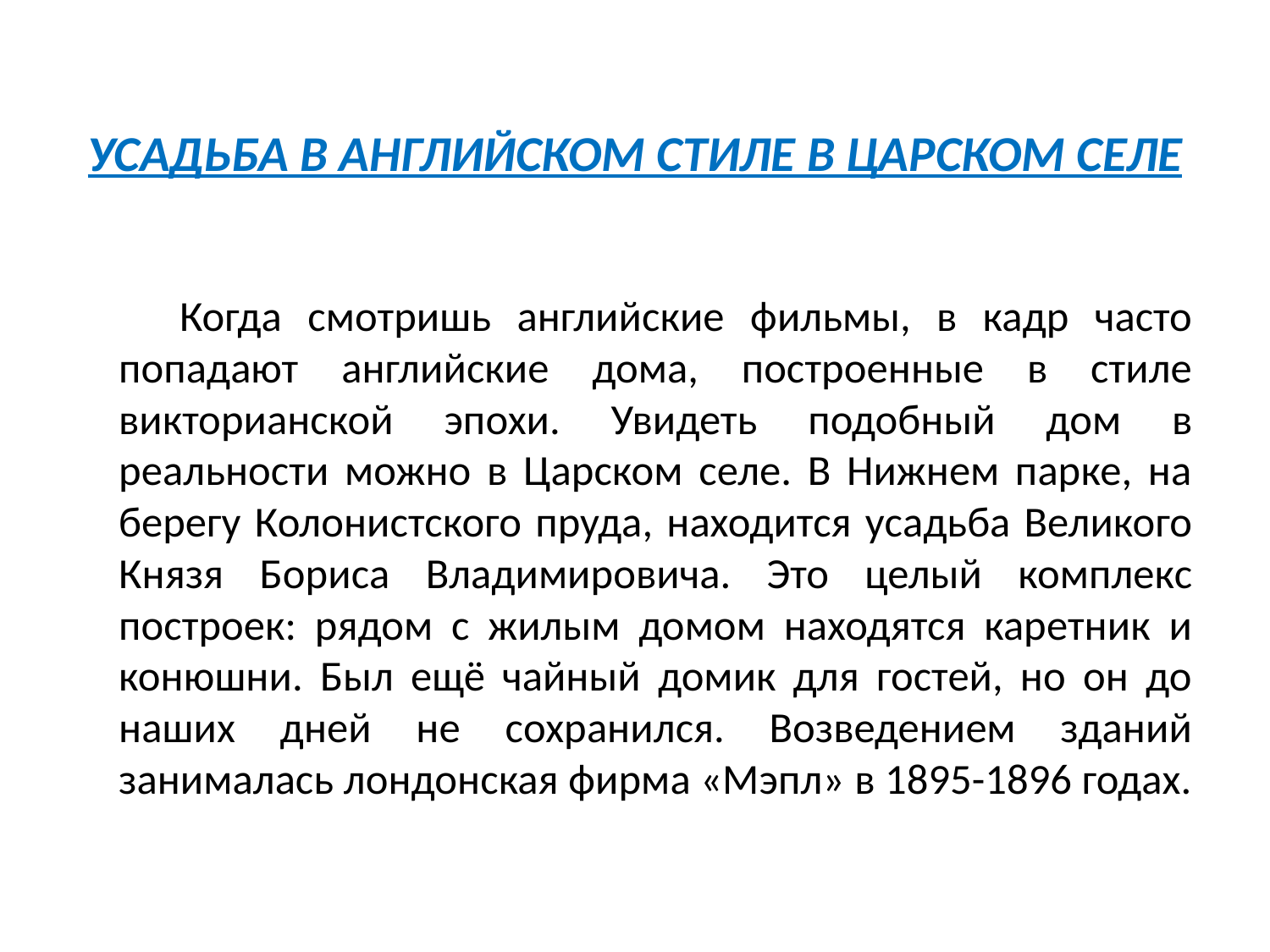

# УСАДЬБА В АНГЛИЙСКОМ СТИЛЕ В ЦАРСКОМ СЕЛЕ

    Когда смотришь английские фильмы, в кадр часто попадают английские дома, построенные в стиле викторианской эпохи. Увидеть подобный дом в реальности можно в Царском селе. В Нижнем парке, на берегу Колонистского пруда, находится усадьба Великого Князя Бориса Владимировича. Это целый комплекс построек: рядом с жилым домом находятся каретник и конюшни. Был ещё чайный домик для гостей, но он до наших дней не сохранился. Возведением зданий занималась лондонская фирма «Мэпл» в 1895-1896 годах.